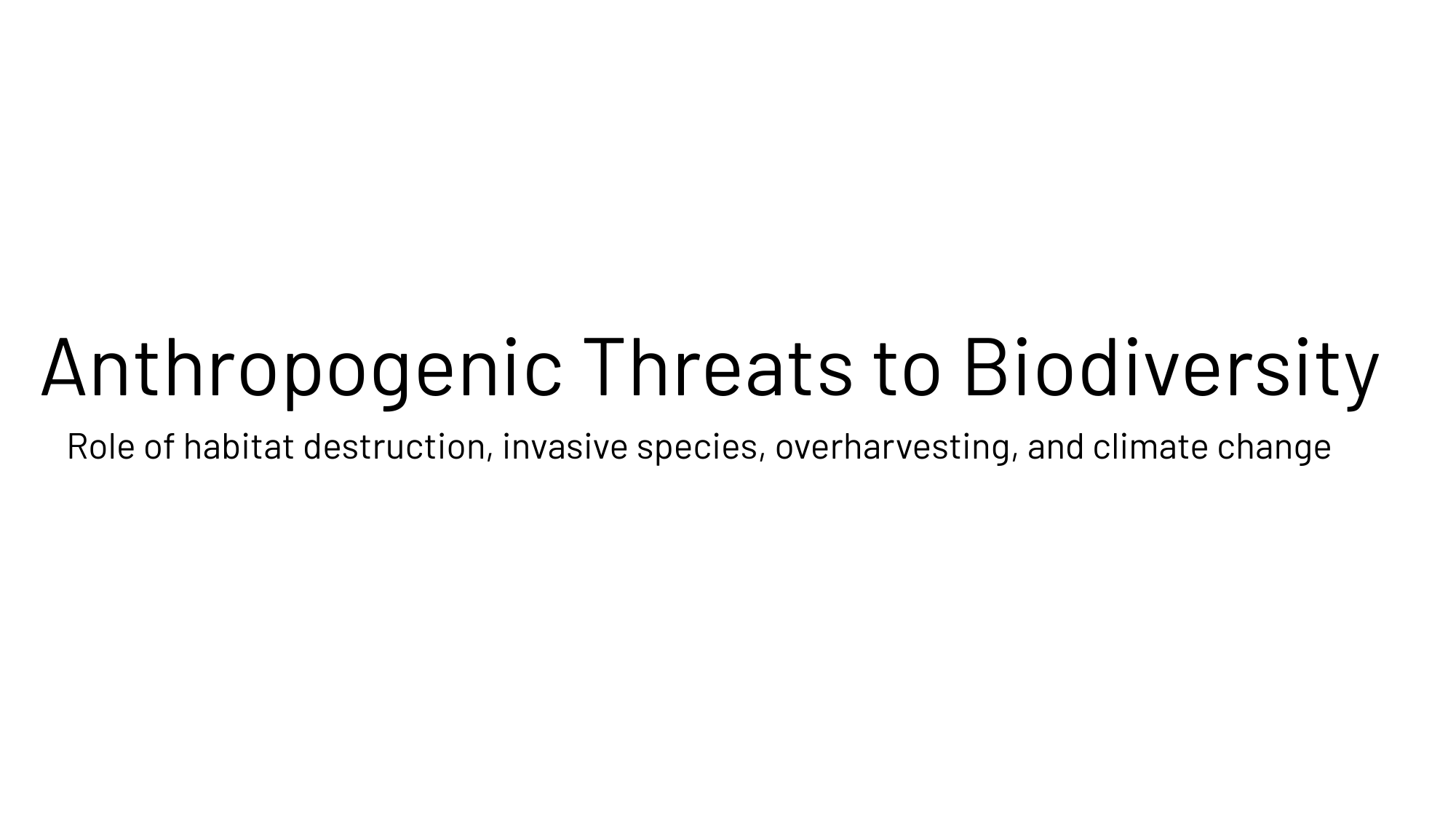

# Anthropogenic Threats to Biodiversity
Role of habitat destruction, invasive species, overharvesting, and climate change